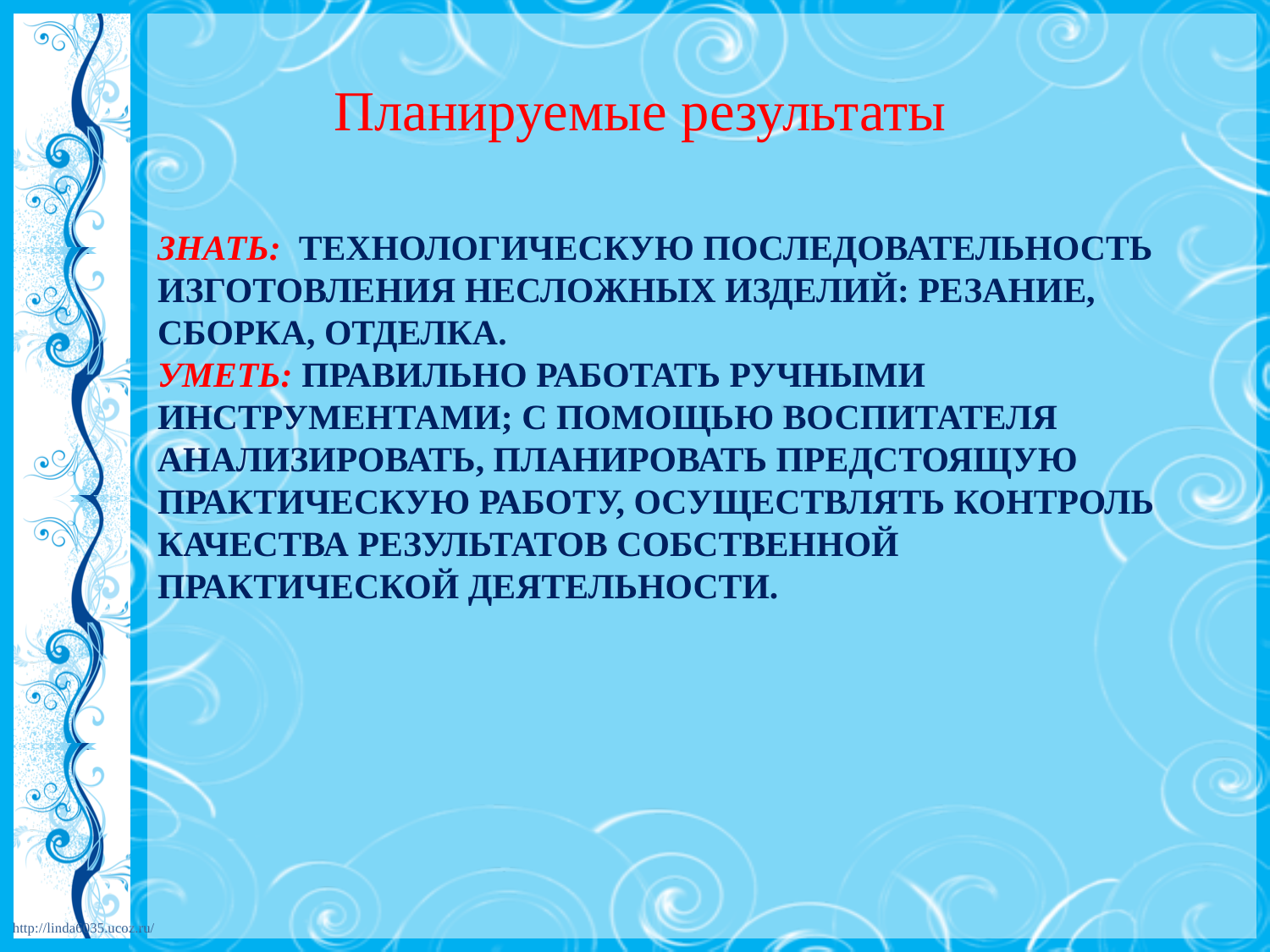

Планируемые результаты
# Знать:  технологическую последовательность изготовления несложных изделий: резание, сборка, отделка. Уметь: правильно работать ручными инструментами; с помощью воспитателя анализировать, планировать предстоящую практическую работу, осуществлять контроль качества результатов собственной практической деятельности.